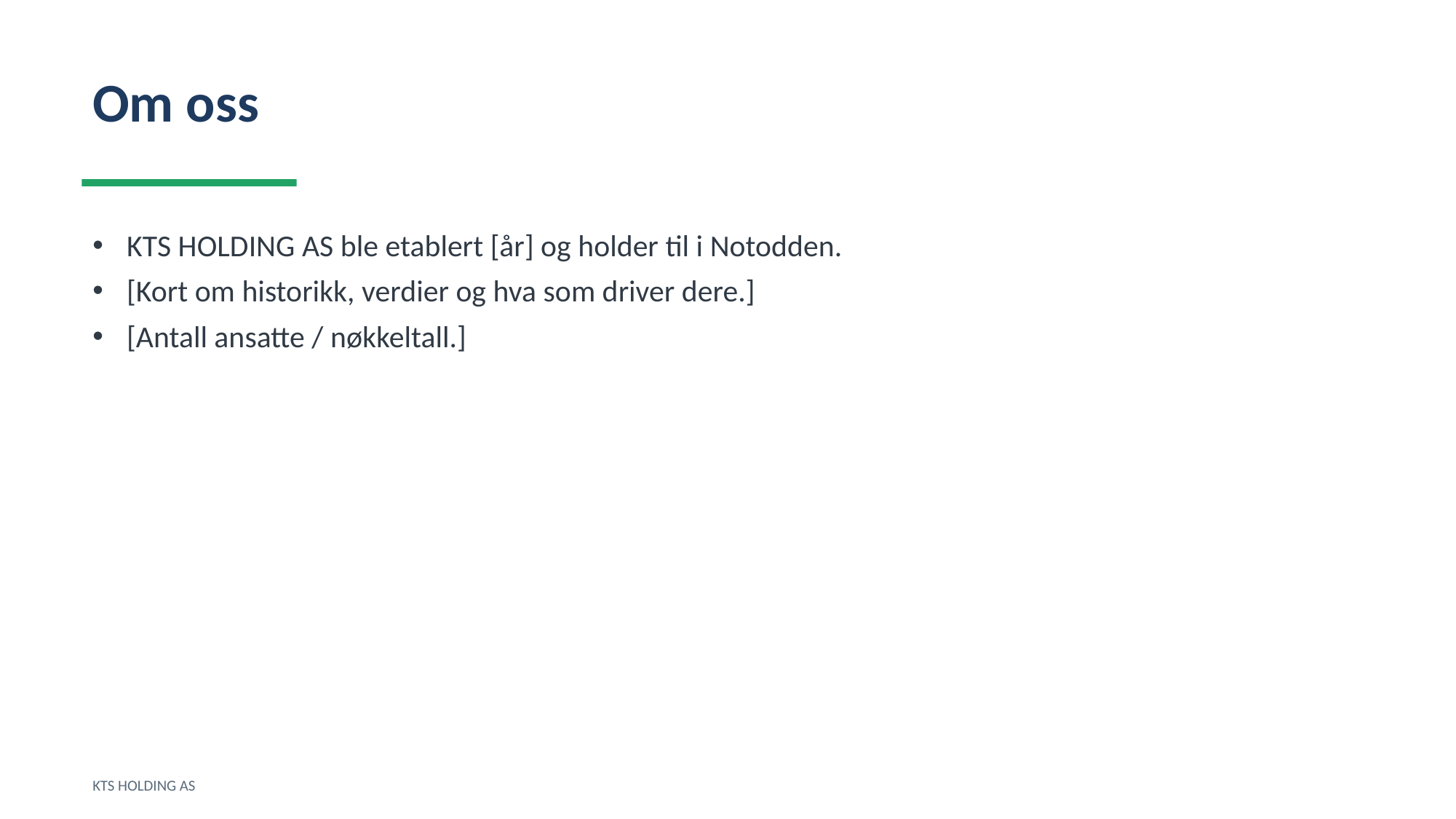

Om oss

KTS HOLDING AS ble etablert [år] og holder til i Notodden.
[Kort om historikk, verdier og hva som driver dere.]
[Antall ansatte / nøkkeltall.]
KTS HOLDING AS